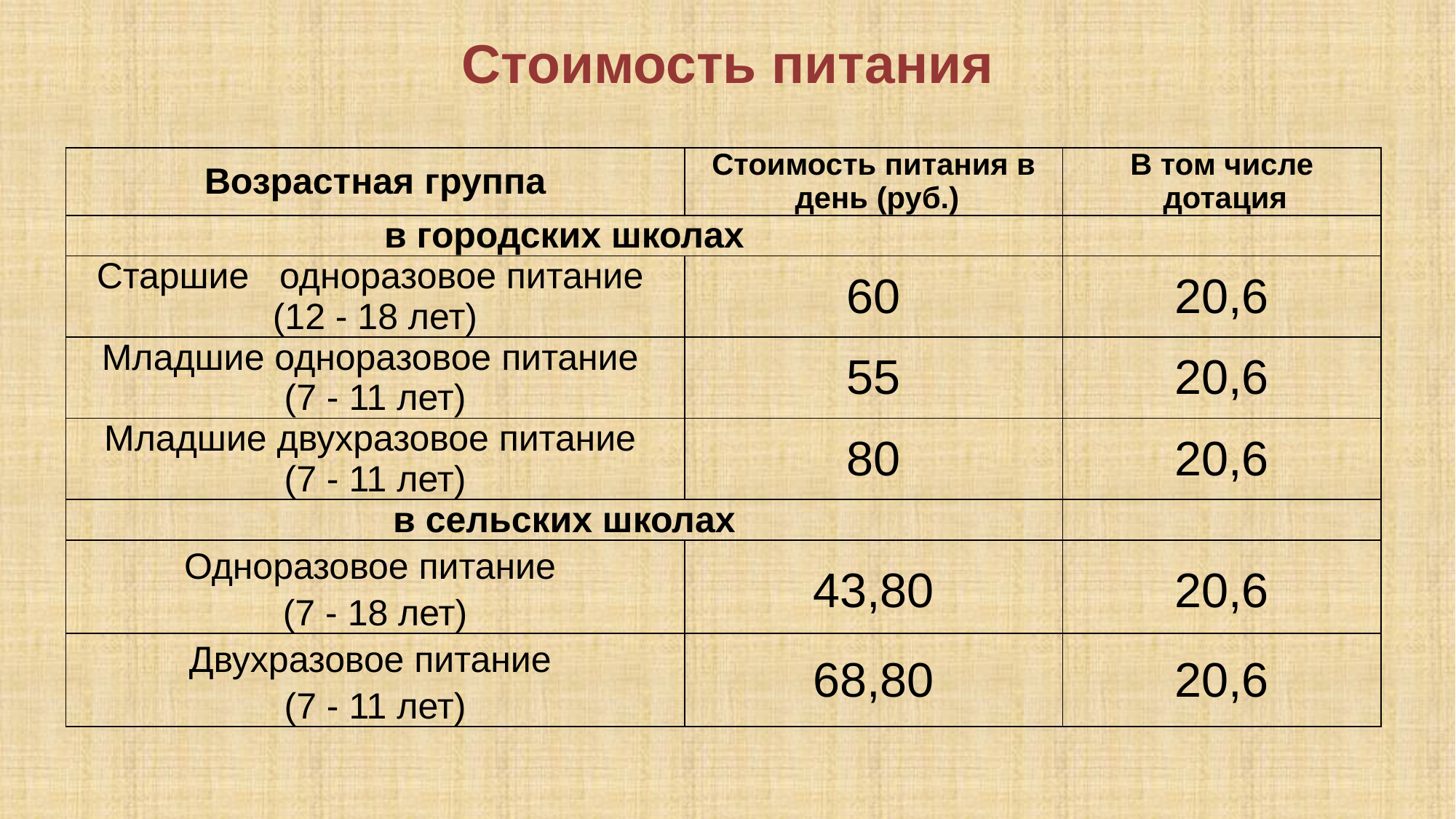

Стоимость питания
| Возрастная группа | Стоимость питания в день (руб.) | В том числе дотация |
| --- | --- | --- |
| в городских школах |  |  |
| Старшие одноразовое питание (12 - 18 лет) | 60 | 20,6 |
| Младшие одноразовое питание (7 - 11 лет) | 55 | 20,6 |
| Младшие двухразовое питание (7 - 11 лет) | 80 | 20,6 |
| в сельских школах |  |  |
| Одноразовое питание (7 - 18 лет) | 43,80 | 20,6 |
| Двухразовое питание (7 - 11 лет) | 68,80 | 20,6 |